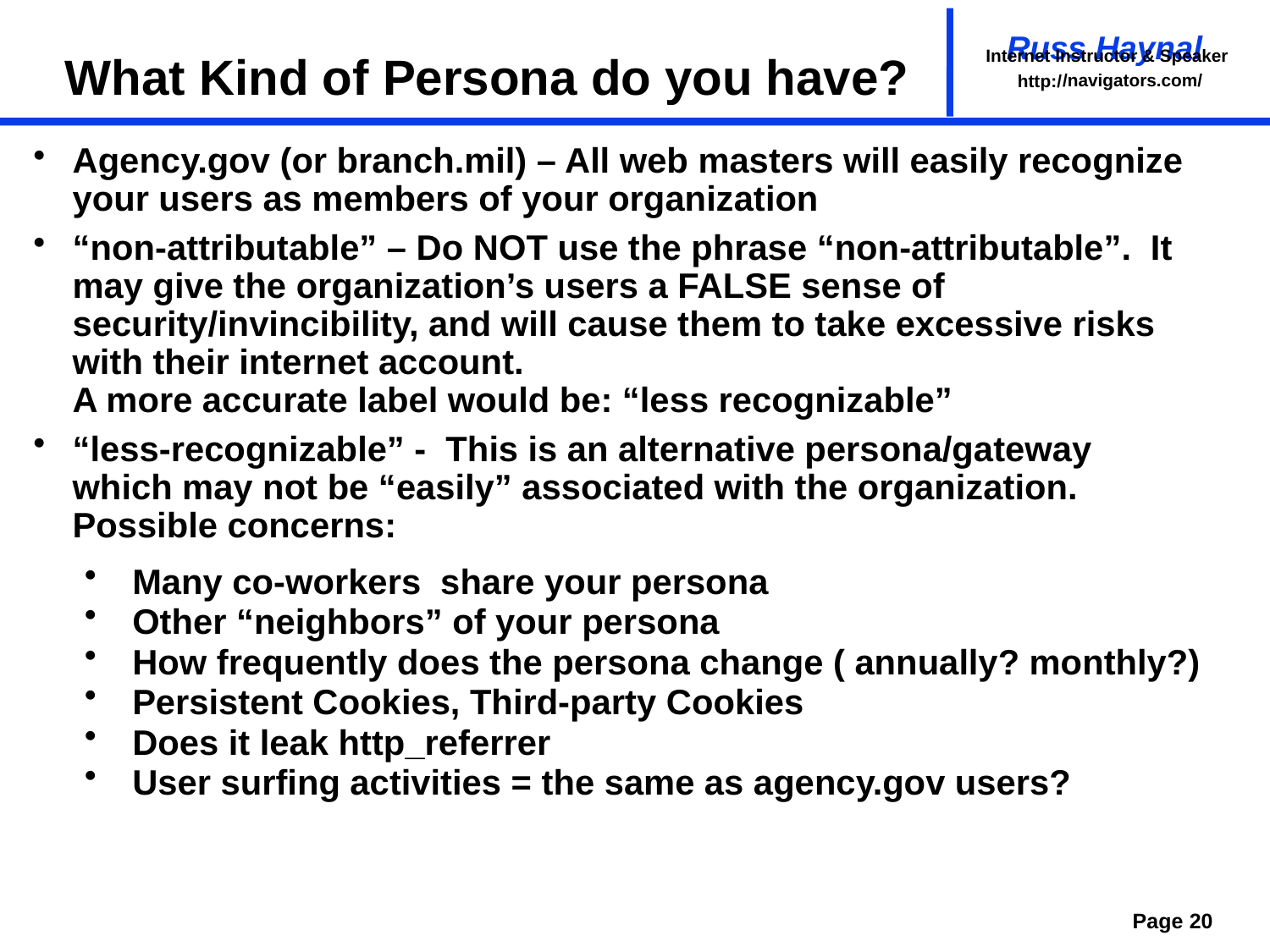

# What Kind of Persona do you have?
Agency.gov (or branch.mil) – All web masters will easily recognize your users as members of your organization
“non-attributable” – Do NOT use the phrase “non-attributable”.  It may give the organization’s users a FALSE sense of security/invincibility, and will cause them to take excessive risks with their internet account.
A more accurate label would be: “less recognizable”
“less-recognizable” -  This is an alternative persona/gateway which may not be “easily” associated with the organization.
Possible concerns:
Many co-workers  share your persona
Other “neighbors” of your persona
How frequently does the persona change ( annually? monthly?)
Persistent Cookies, Third-party Cookies
Does it leak http_referrer
User surfing activities = the same as agency.gov users?